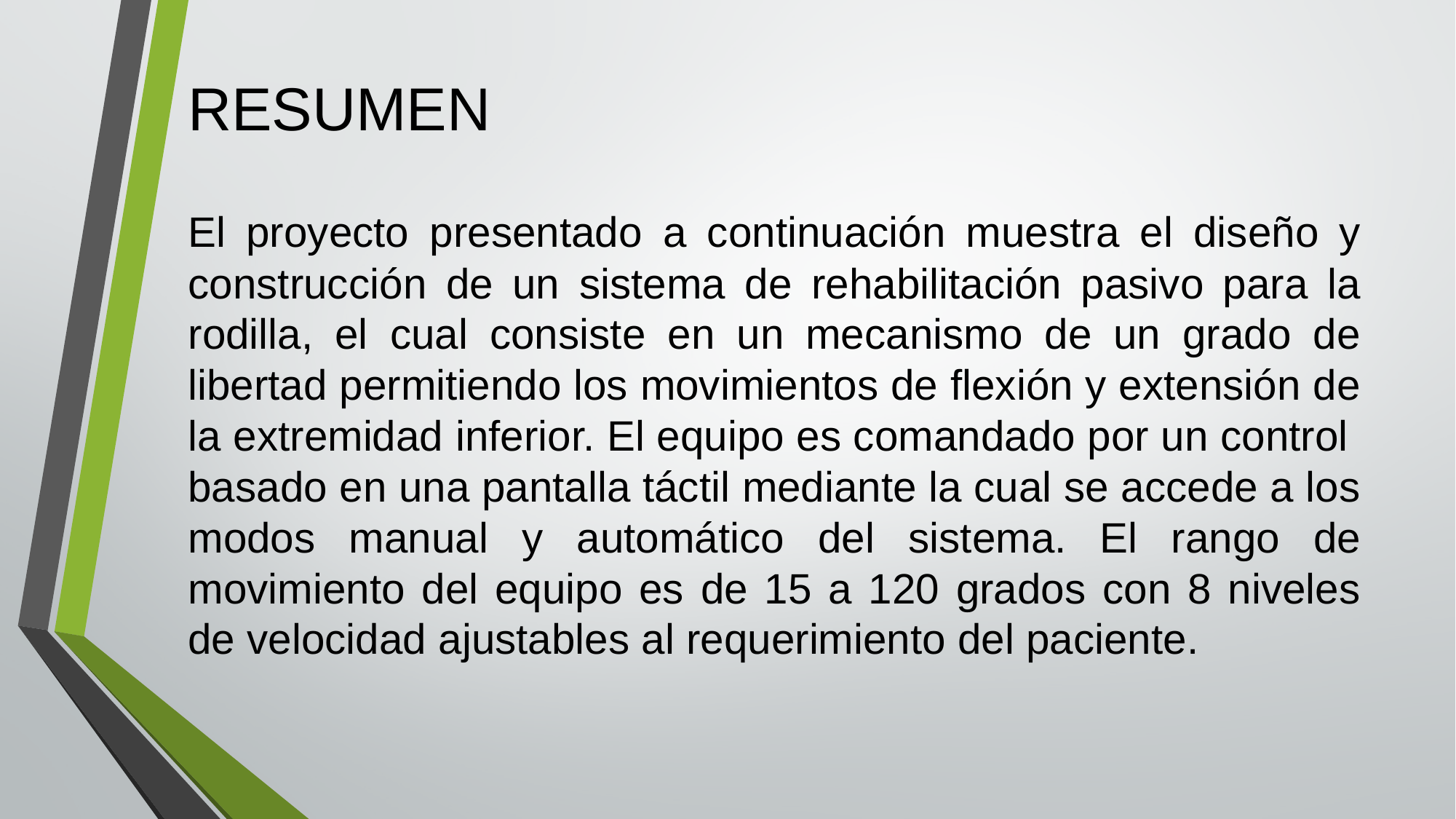

# RESUMEN
El proyecto presentado a continuación muestra el diseño y construcción de un sistema de rehabilitación pasivo para la rodilla, el cual consiste en un mecanismo de un grado de libertad permitiendo los movimientos de flexión y extensión de la extremidad inferior. El equipo es comandado por un control  basado en una pantalla táctil mediante la cual se accede a los modos manual y automático del sistema. El rango de movimiento del equipo es de 15 a 120 grados con 8 niveles de velocidad ajustables al requerimiento del paciente.